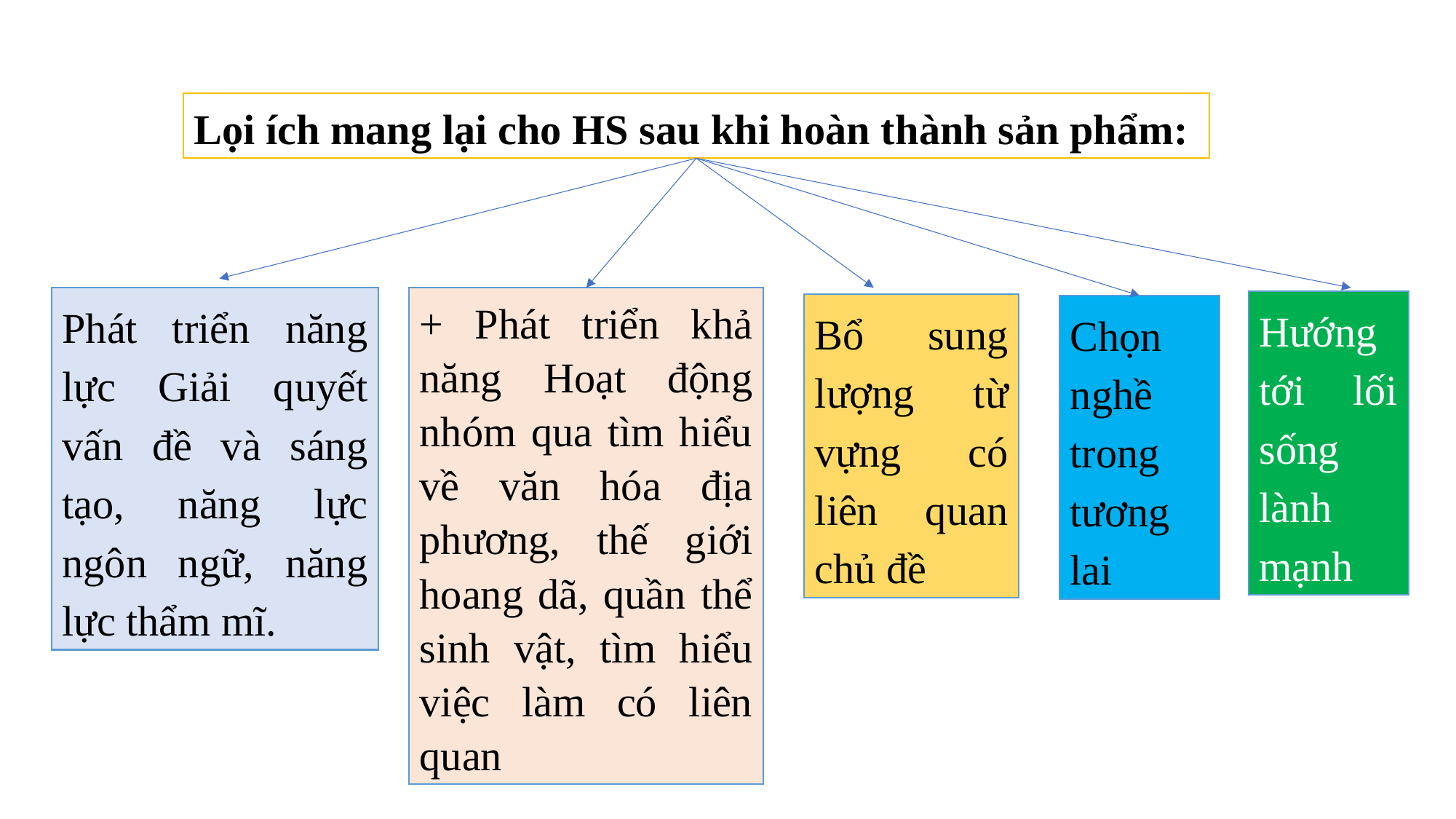

Lọi ích mang lại cho HS sau khi hoàn thành sản phẩm:
Phát triển năng lực Giải quyết vấn đề và sáng tạo, năng lực ngôn ngữ, năng lực thẩm mĩ.
+ Phát triển khả năng Hoạt động nhóm qua tìm hiểu về văn hóa địa phương, thế giới hoang dã, quần thể sinh vật, tìm hiểu việc làm có liên quan
Hướng tới lối sống lành mạnh
Bổ sung lượng từ vựng có liên quan chủ đề
Chọn nghề trong tương lai